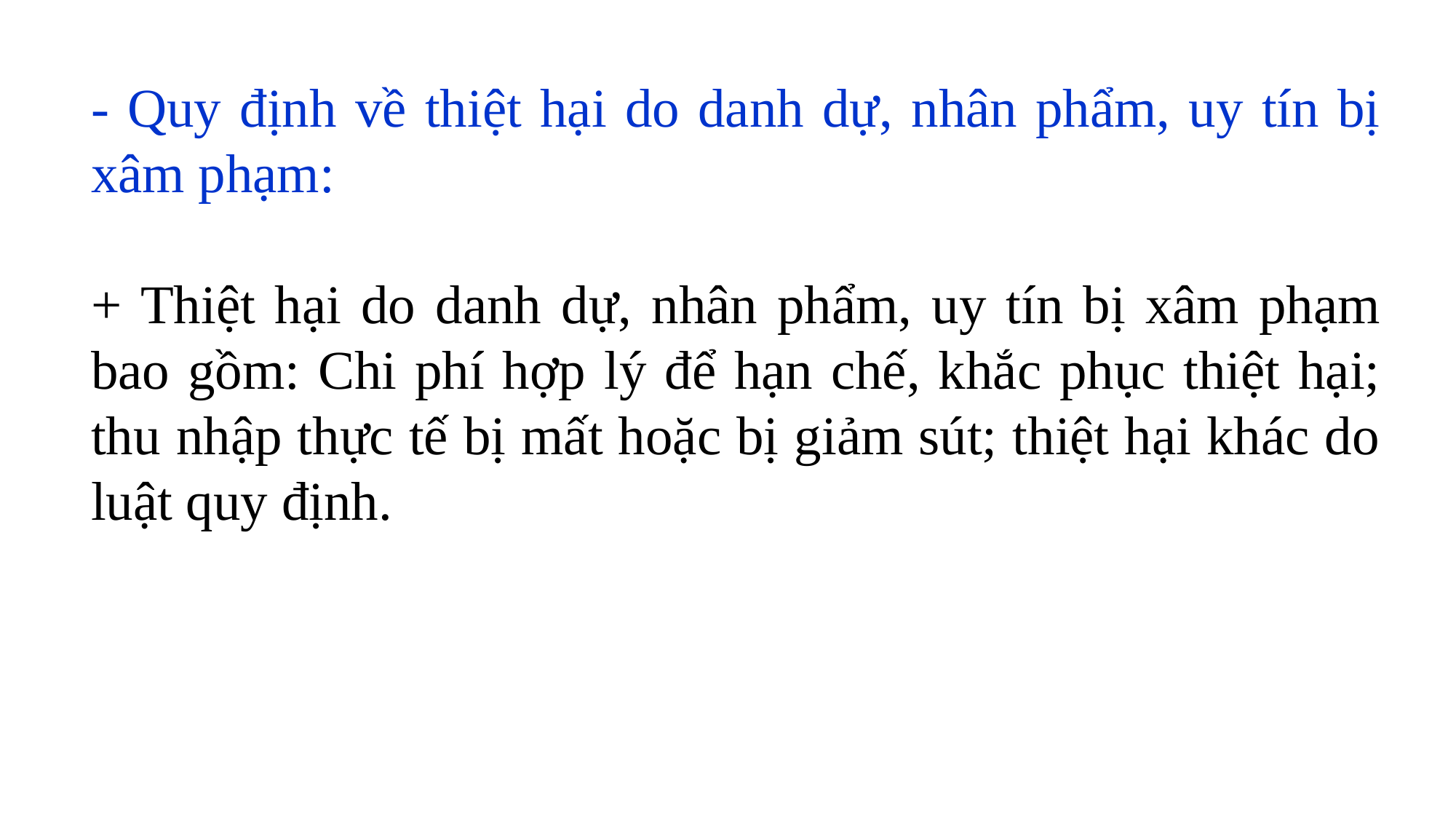

- Quy định về thiệt hại do danh dự, nhân phẩm, uy tín bị xâm phạm:

+ Thiệt hại do danh dự, nhân phẩm, uy tín bị xâm phạm bao gồm: Chi phí hợp lý để hạn chế, khắc phục thiệt hại; thu nhập thực tế bị mất hoặc bị giảm sút; thiệt hại khác do luật quy định.